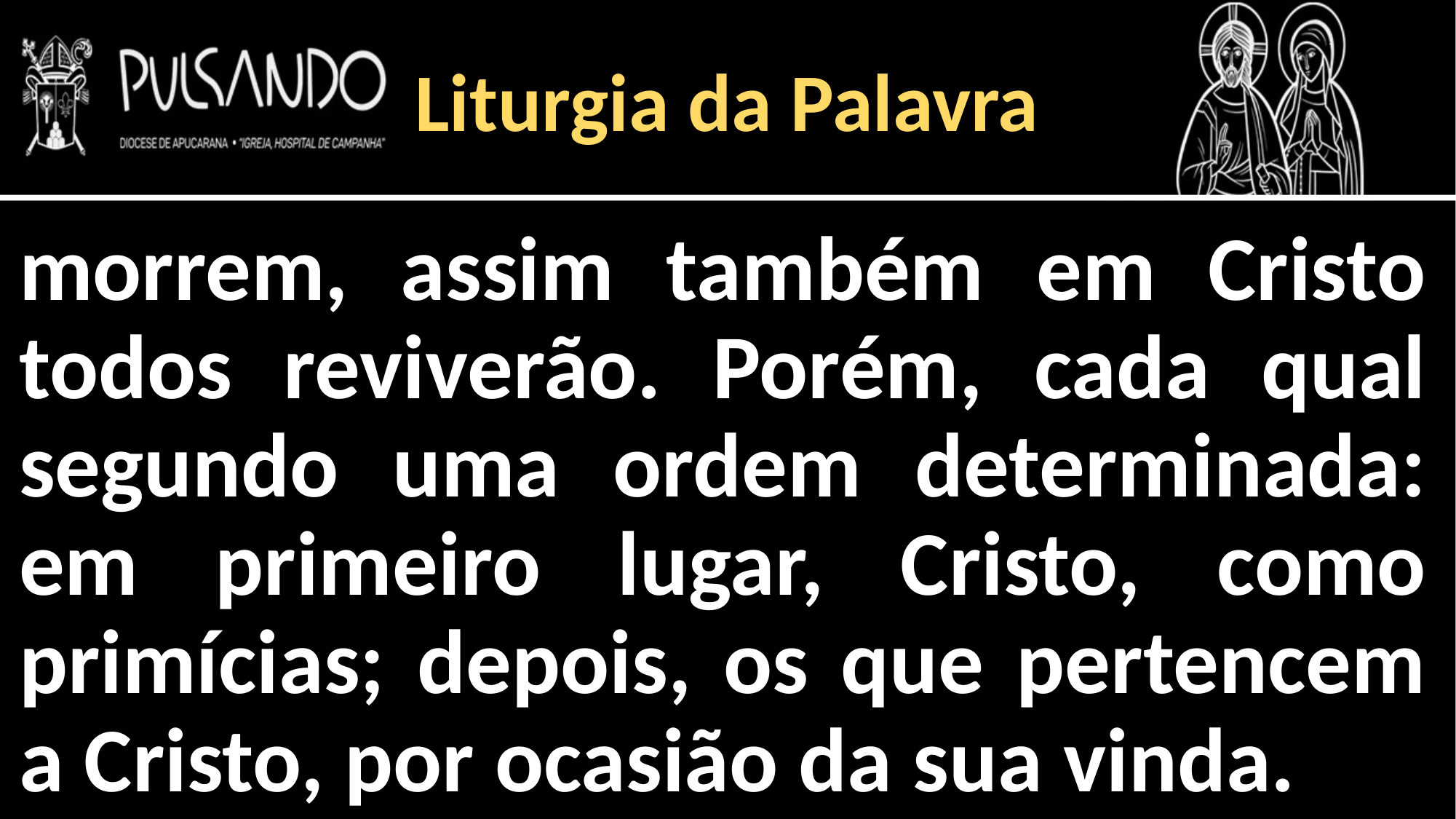

Liturgia da Palavra
morrem, assim também em Cristo todos reviverão. Porém, cada qual segundo uma ordem determinada: em primeiro lugar, Cristo, como primícias; depois, os que pertencem a Cristo, por ocasião da sua vinda.